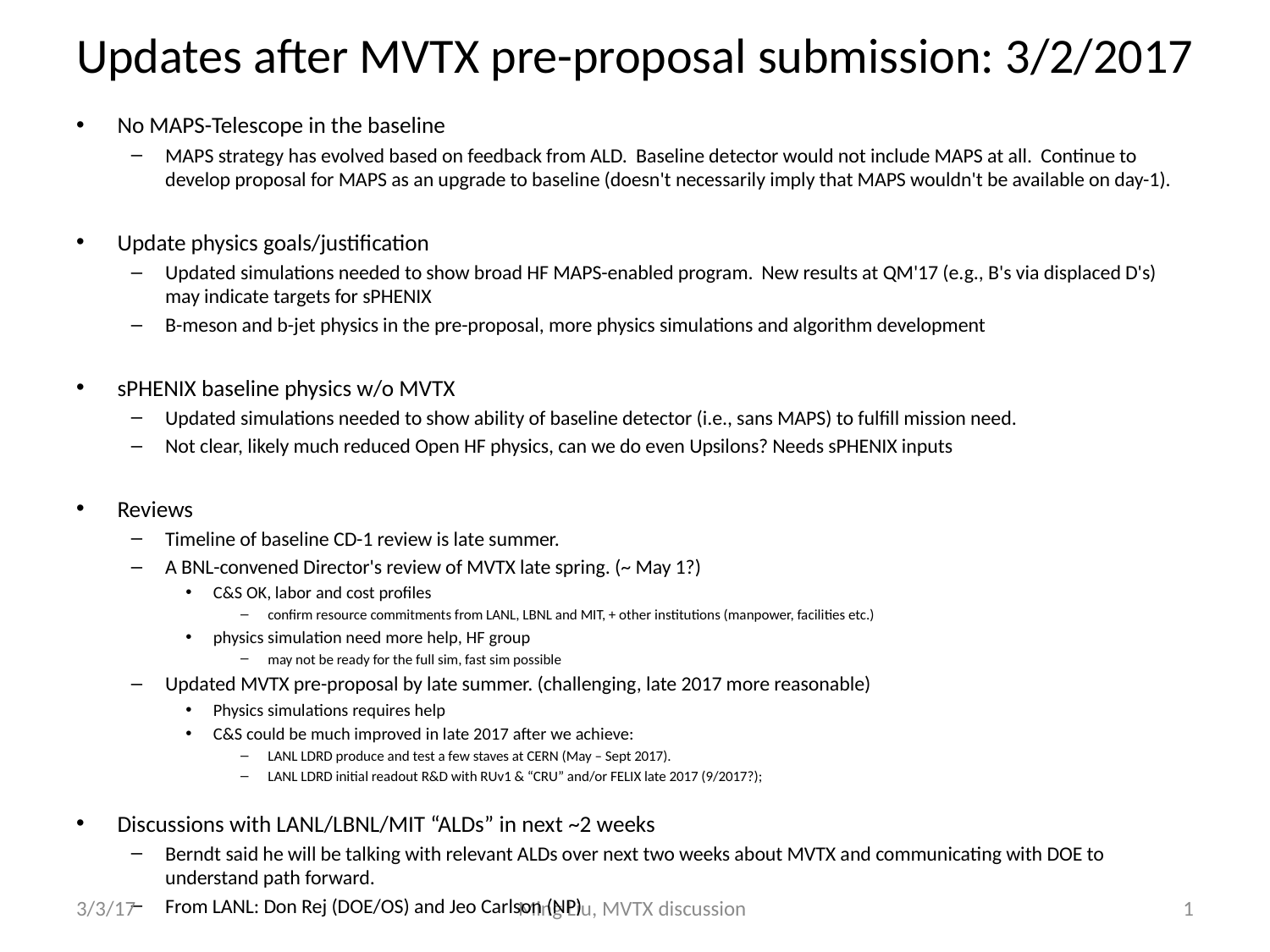

# Updates after MVTX pre-proposal submission: 3/2/2017
No MAPS-Telescope in the baseline
MAPS strategy has evolved based on feedback from ALD.  Baseline detector would not include MAPS at all.  Continue to develop proposal for MAPS as an upgrade to baseline (doesn't necessarily imply that MAPS wouldn't be available on day-1).

Update physics goals/justification
Updated simulations needed to show broad HF MAPS-enabled program.  New results at QM'17 (e.g., B's via displaced D's) may indicate targets for sPHENIX
B-meson and b-jet physics in the pre-proposal, more physics simulations and algorithm development

sPHENIX baseline physics w/o MVTX
Updated simulations needed to show ability of baseline detector (i.e., sans MAPS) to fulfill mission need.
Not clear, likely much reduced Open HF physics, can we do even Upsilons? Needs sPHENIX inputs

Reviews
Timeline of baseline CD-1 review is late summer.
A BNL-convened Director's review of MVTX late spring. (~ May 1?)
C&S OK, labor and cost profiles
confirm resource commitments from LANL, LBNL and MIT, + other institutions (manpower, facilities etc.)
physics simulation need more help, HF group
may not be ready for the full sim, fast sim possible
Updated MVTX pre-proposal by late summer. (challenging, late 2017 more reasonable)
Physics simulations requires help
C&S could be much improved in late 2017 after we achieve:
LANL LDRD produce and test a few staves at CERN (May – Sept 2017).
LANL LDRD initial readout R&D with RUv1 & “CRU” and/or FELIX late 2017 (9/2017?);

Discussions with LANL/LBNL/MIT “ALDs” in next ~2 weeks
Berndt said he will be talking with relevant ALDs over next two weeks about MVTX and communicating with DOE to understand path forward.
From LANL: Don Rej (DOE/OS) and Jeo Carlson (NP)
3/3/17
Ming Liu, MVTX discussion
1